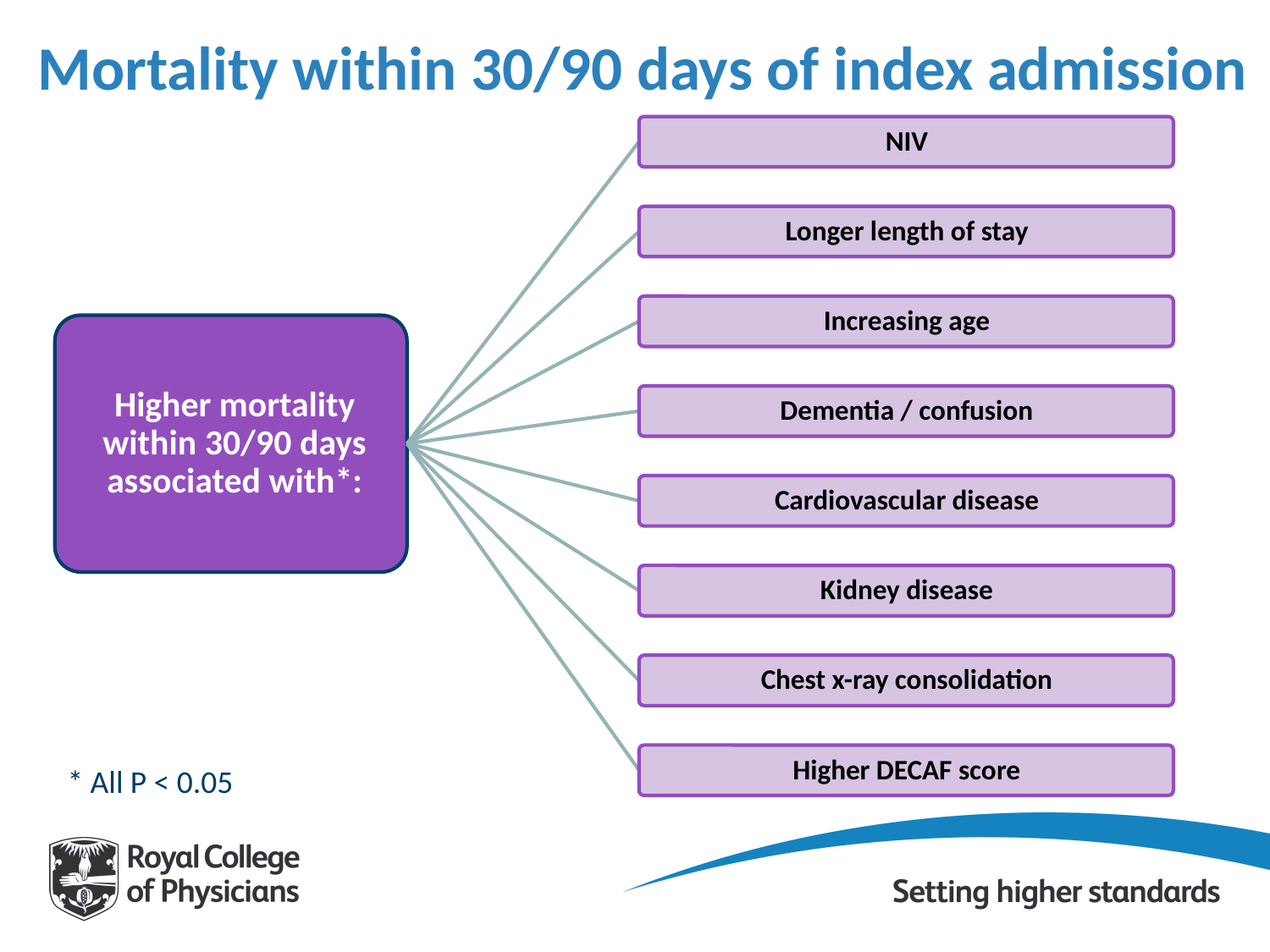

# Mortality within 30/90 days of index admission
Higher mortality within 30/90 days associated with*:

NIV

Longer length of stay

Increasing age

Dementia / confusion

Cardiovascular disease

Kidney disease

Chest x-ray consolidation

Higher DECAF score
* All P < 0.05